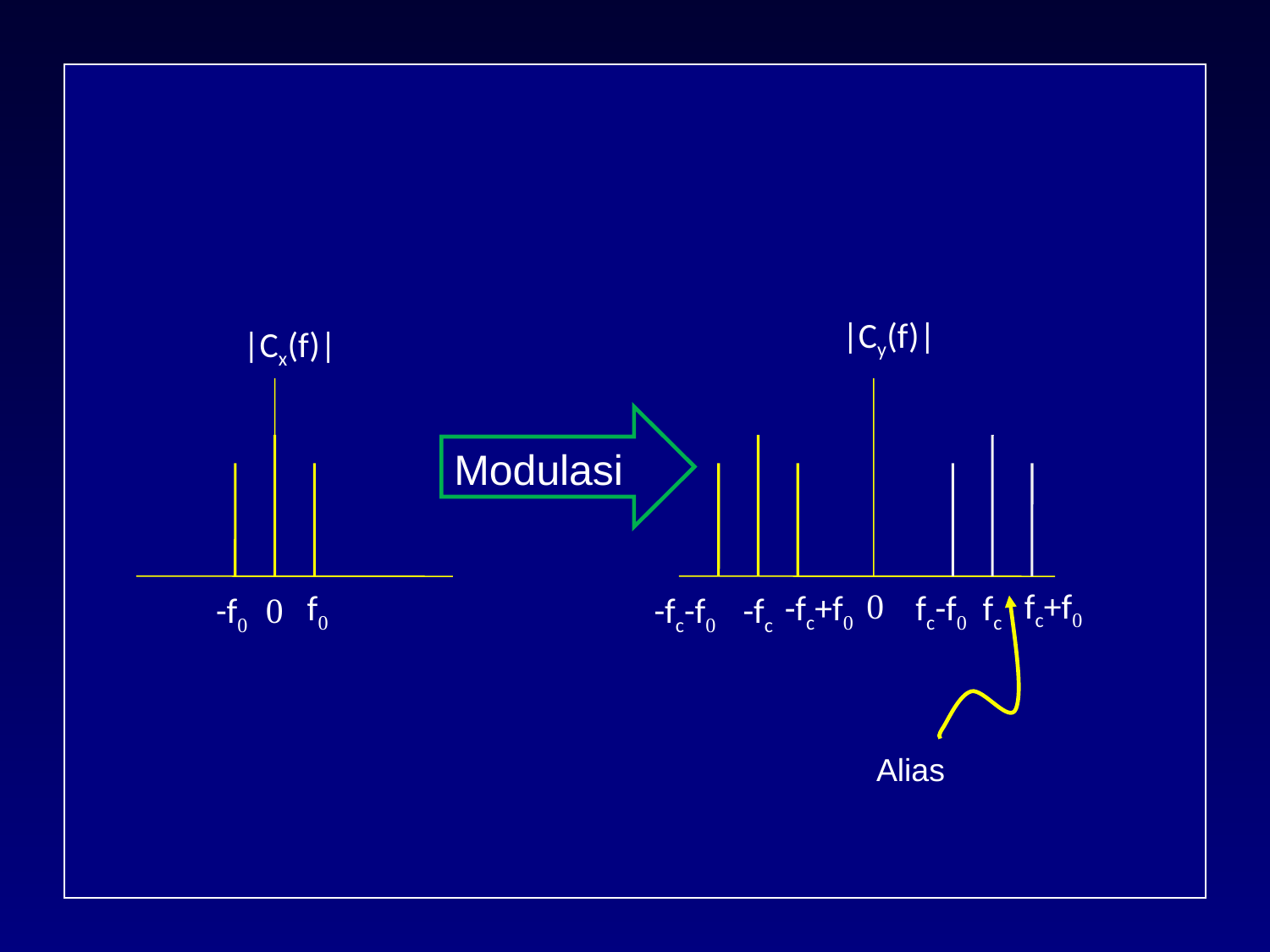

#
|Cy(f)|
|Cx(f)|

Modulasi

0
fc+f0
f0
-fc+f0
fc-f0
fc
-f0
0
-fc-f0
-fc

Alias